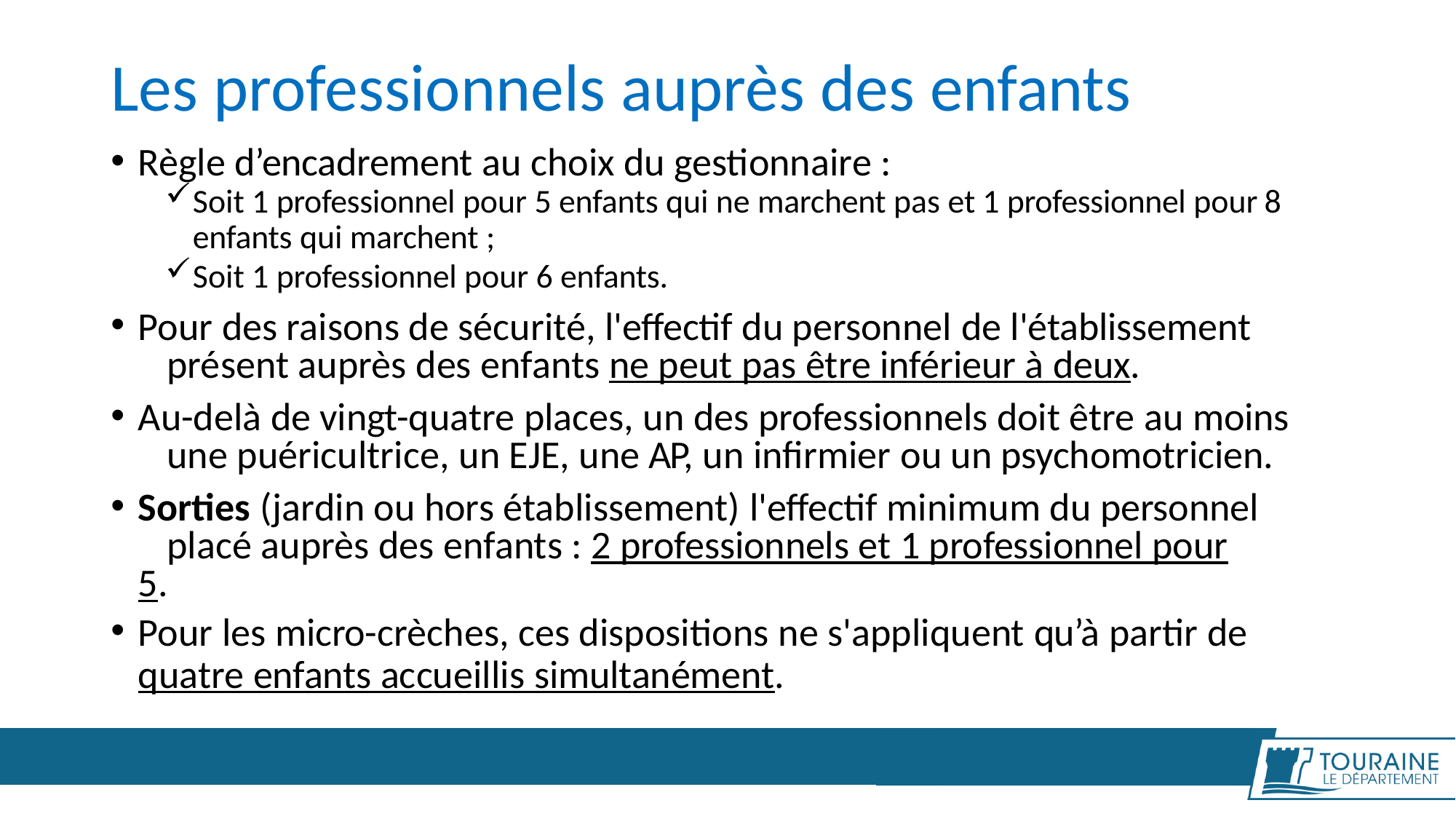

# Les professionnels auprès des enfants
Règle d’encadrement au choix du gestionnaire :
Soit 1 professionnel pour 5 enfants qui ne marchent pas et 1 professionnel pour 8
enfants qui marchent ;
Soit 1 professionnel pour 6 enfants.
Pour des raisons de sécurité, l'effectif du personnel de l'établissement 	présent auprès des enfants ne peut pas être inférieur à deux.
Au-delà de vingt-quatre places, un des professionnels doit être au moins 	une puéricultrice, un EJE, une AP, un infirmier ou un psychomotricien.
Sorties (jardin ou hors établissement) l'effectif minimum du personnel 	placé auprès des enfants : 2 professionnels et 1 professionnel pour 5.
Pour les micro-crèches, ces dispositions ne s'appliquent qu’à partir de
quatre enfants accueillis simultanément.